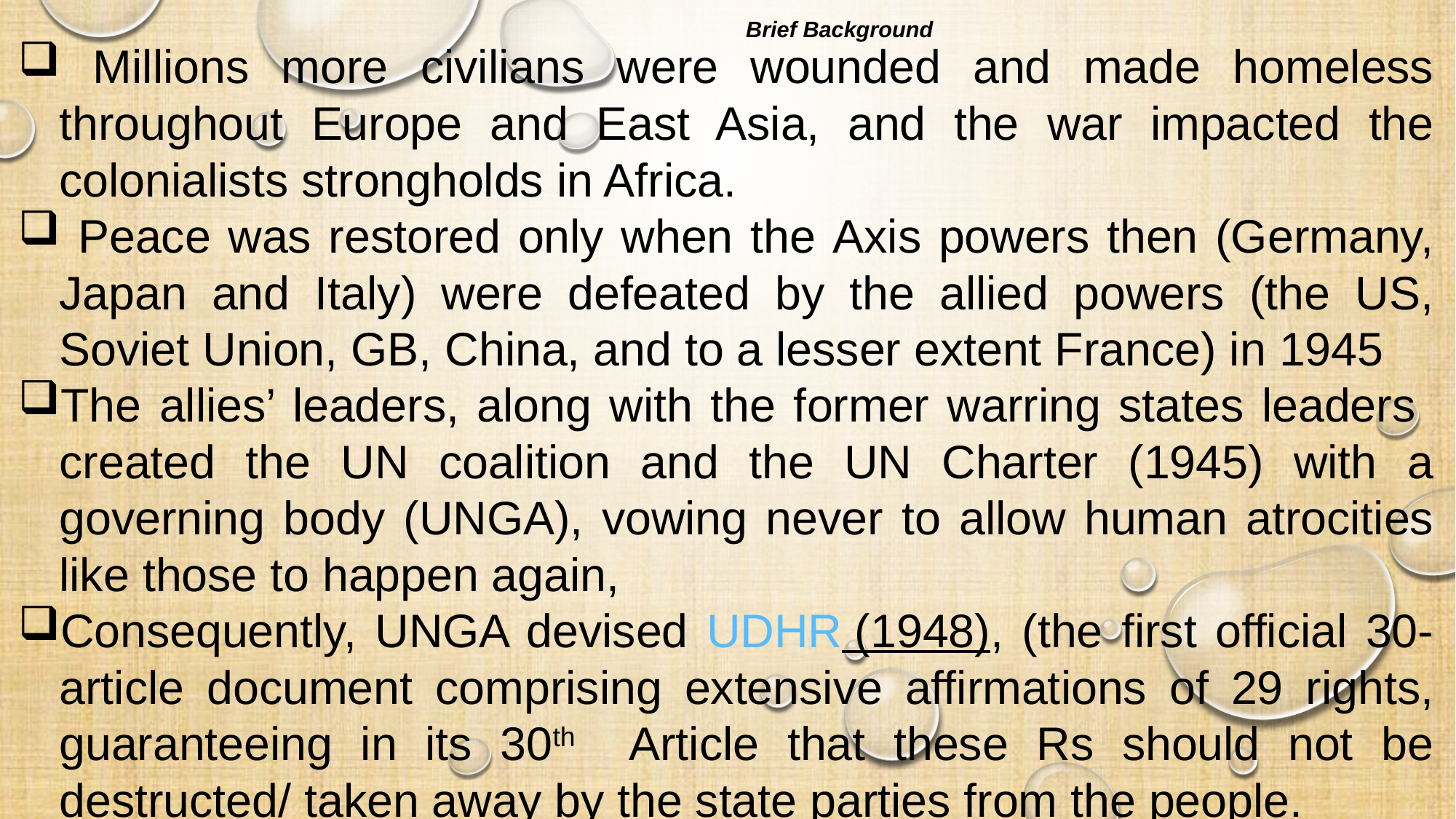

# Brief Background
 Millions more civilians were wounded and made homeless throughout Europe and East Asia, and the war impacted the colonialists strongholds in Africa.
 Peace was restored only when the Axis powers then (Germany, Japan and Italy) were defeated by the allied powers (the US, Soviet Union, GB, China, and to a lesser extent France) in 1945
The allies’ leaders, along with the former warring states leaders  created the UN coalition and the UN Charter (1945) with a governing body (UNGA), vowing never to allow human atrocities like those to happen again,
Consequently, UNGA devised UDHR (1948), (the first official 30-article document comprising extensive affirmations of 29 rights, guaranteeing in its 30th  Article that these Rs should not be destructed/ taken away by the state parties from the people.